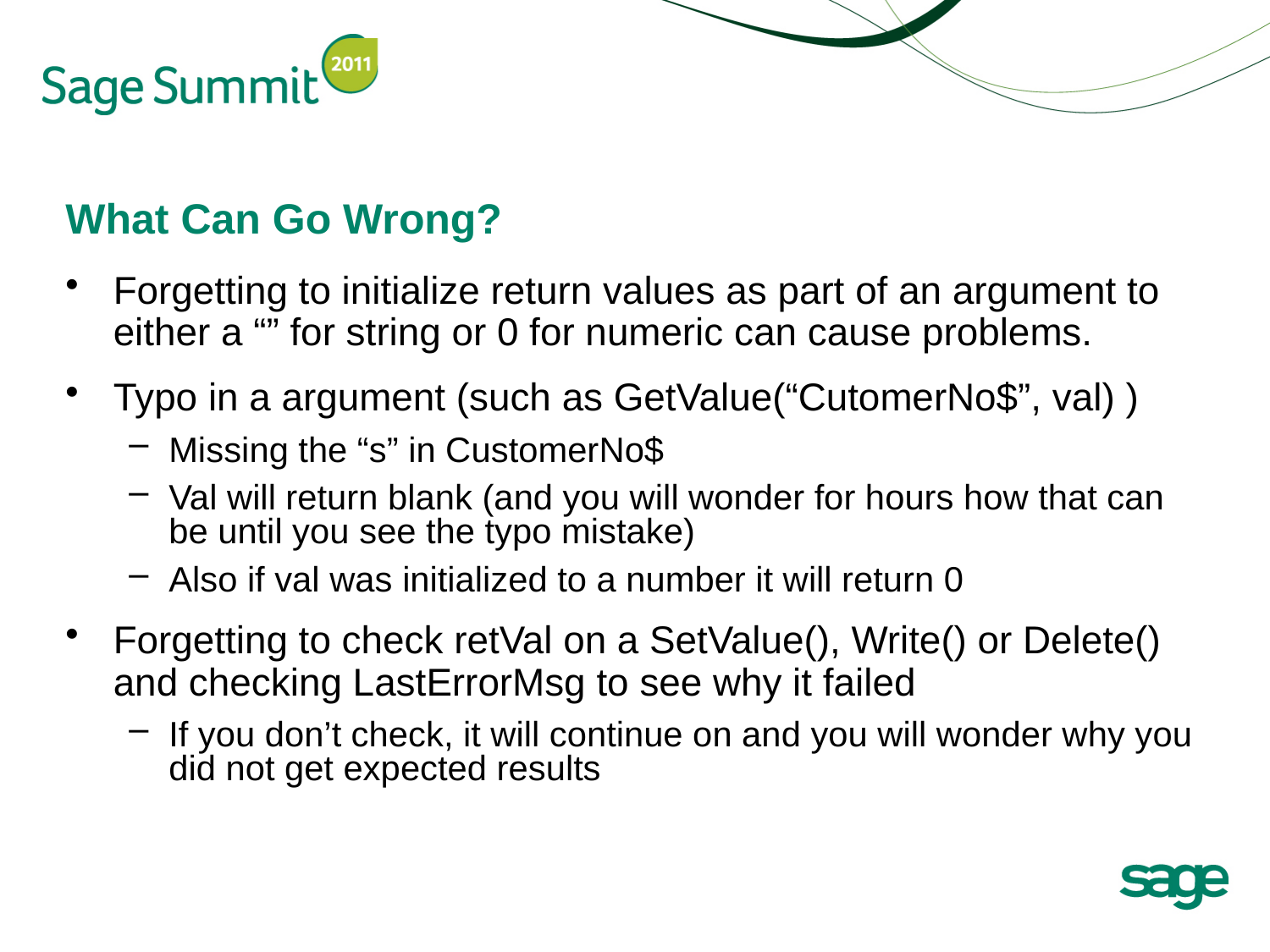

# What Can Go Wrong?
Forgetting to initialize return values as part of an argument to either a “” for string or 0 for numeric can cause problems.
Typo in a argument (such as GetValue(“CutomerNo$”, val) )
Missing the “s” in CustomerNo$
Val will return blank (and you will wonder for hours how that can be until you see the typo mistake)
Also if val was initialized to a number it will return 0
Forgetting to check retVal on a SetValue(), Write() or Delete() and checking LastErrorMsg to see why it failed
If you don’t check, it will continue on and you will wonder why you did not get expected results